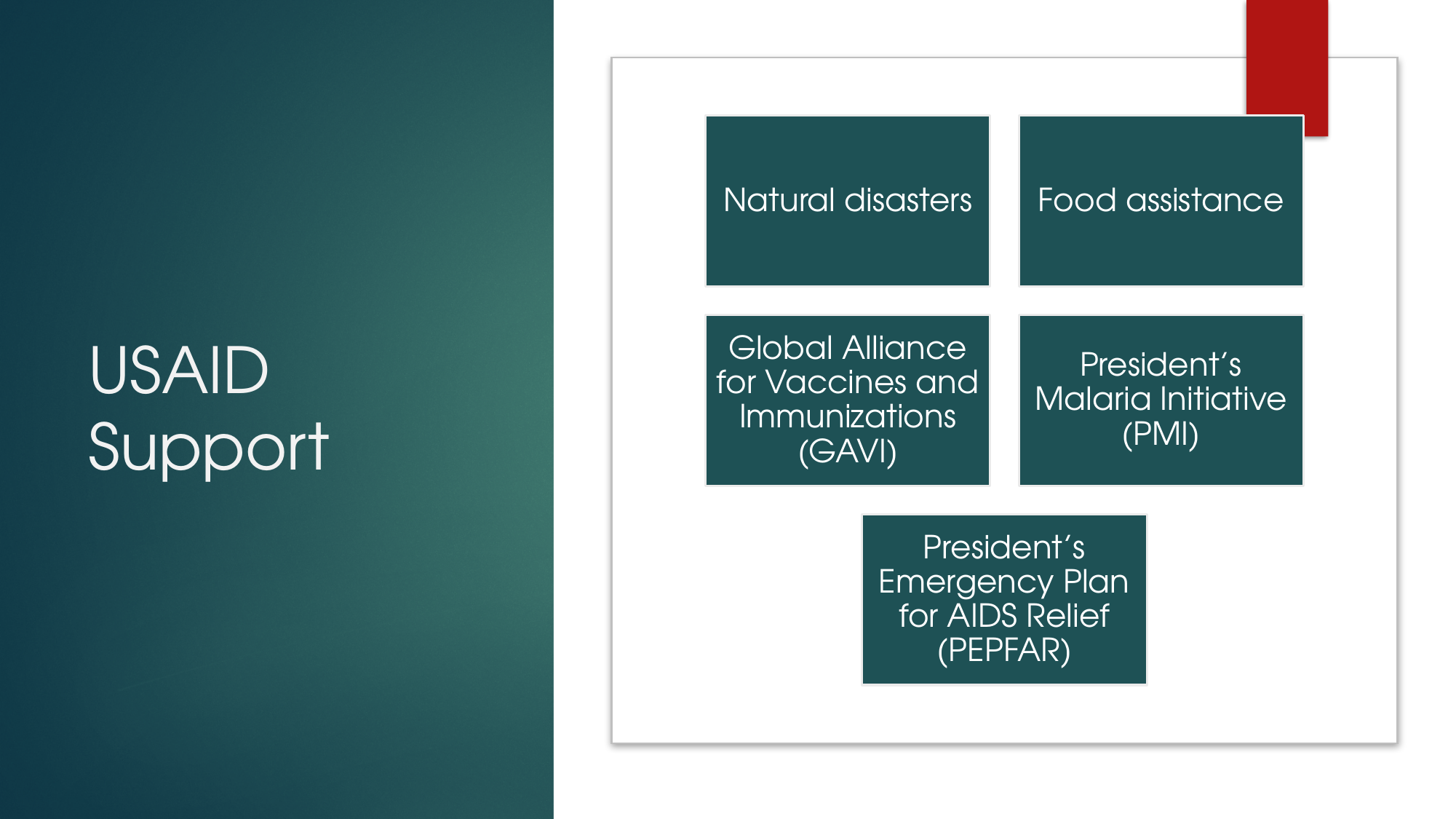

Natural disasters
Food assistance
Global Alliance for Vaccines and Immunizations (GAVI)
President’s Malaria Initiative (PMI)
President’s Emergency Plan for AIDS Relief (PEPFAR)
# USAID Support